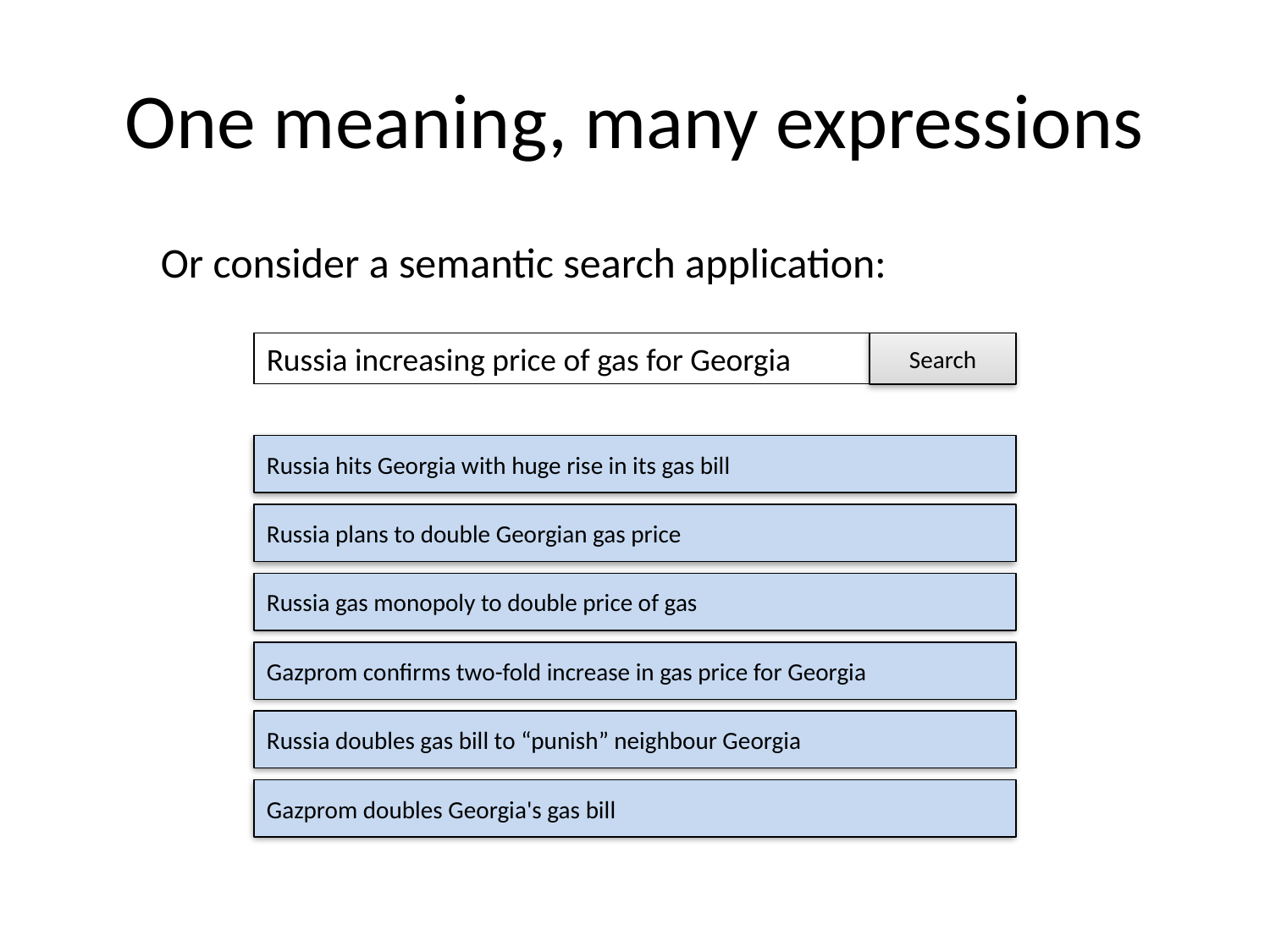

# One meaning, many expressions
Or consider a semantic search application:
Russia increasing price of gas for Georgia
Search
Russia hits Georgia with huge rise in its gas bill
Russia plans to double Georgian gas price
Russia gas monopoly to double price of gas
Gazprom confirms two-fold increase in gas price for Georgia
Russia doubles gas bill to “punish” neighbour Georgia
Gazprom doubles Georgia's gas bill